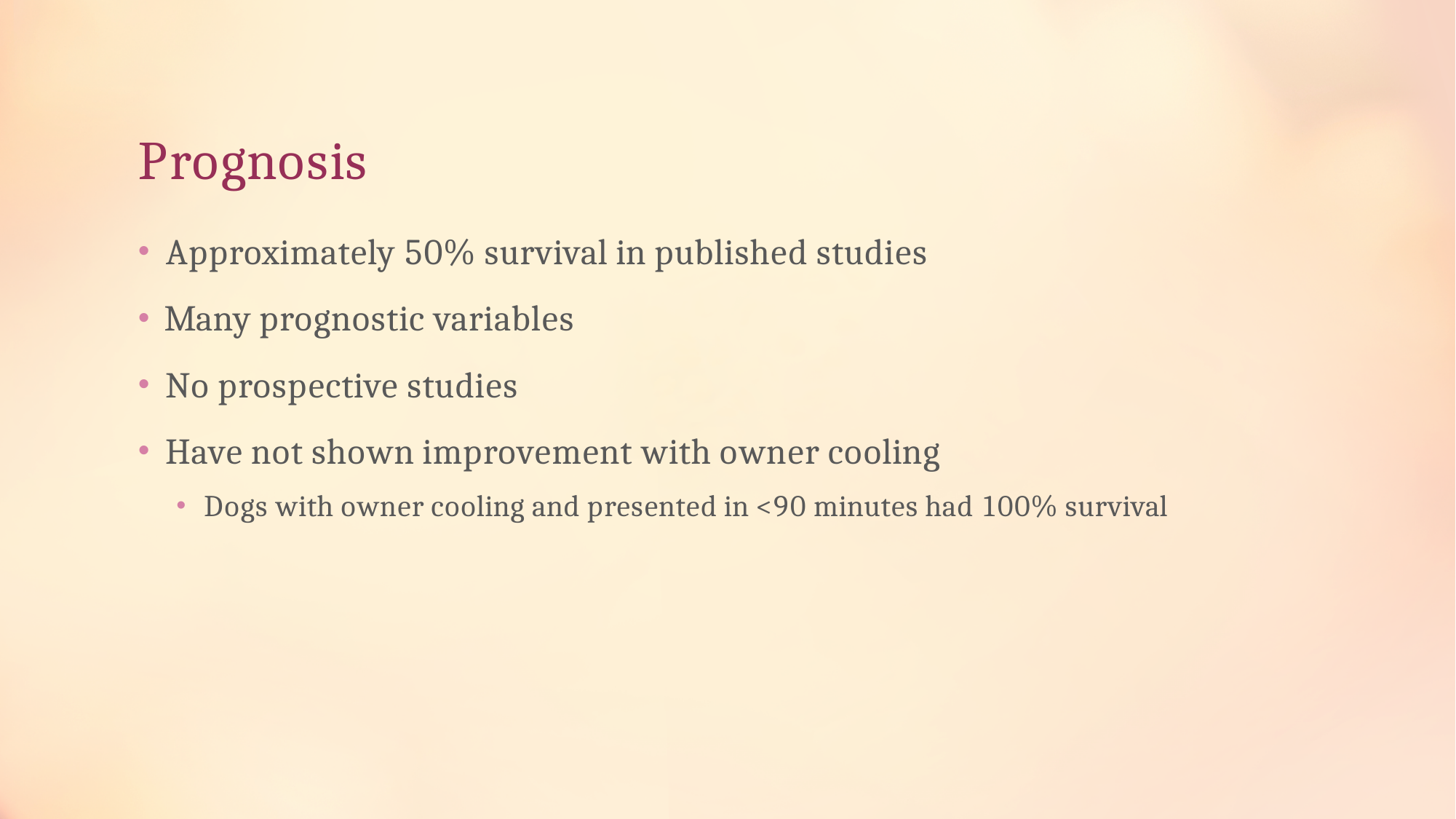

# Prognosis
Approximately 50% survival in published studies
Many prognostic variables
No prospective studies
Have not shown improvement with owner cooling
Dogs with owner cooling and presented in <90 minutes had 100% survival